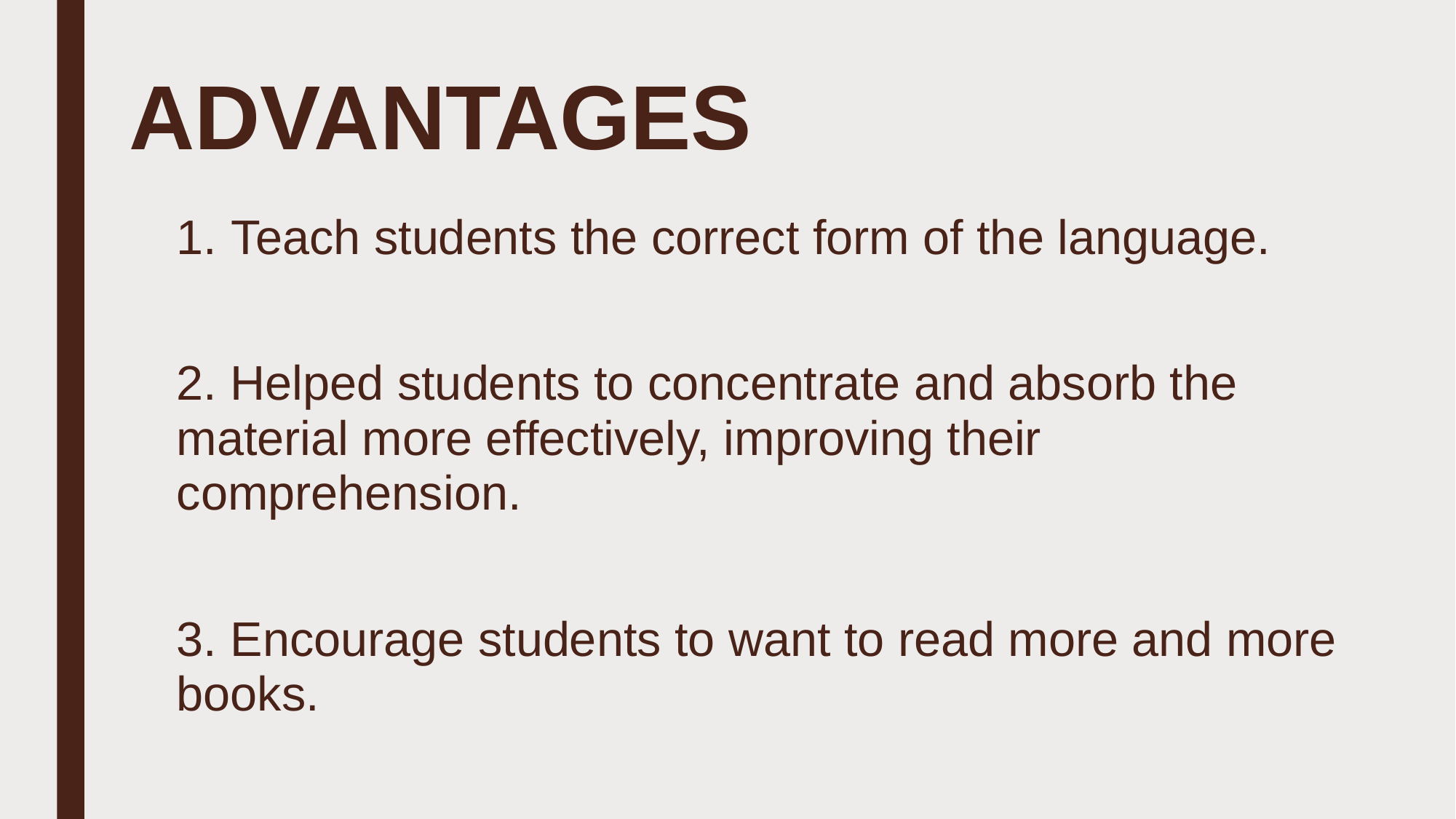

# ADVANTAGES
Teach students the correct form of the language.

2. Helped students to concentrate and absorb the material more effectively, improving their comprehension.

3. Encourage students to want to read more and more books.